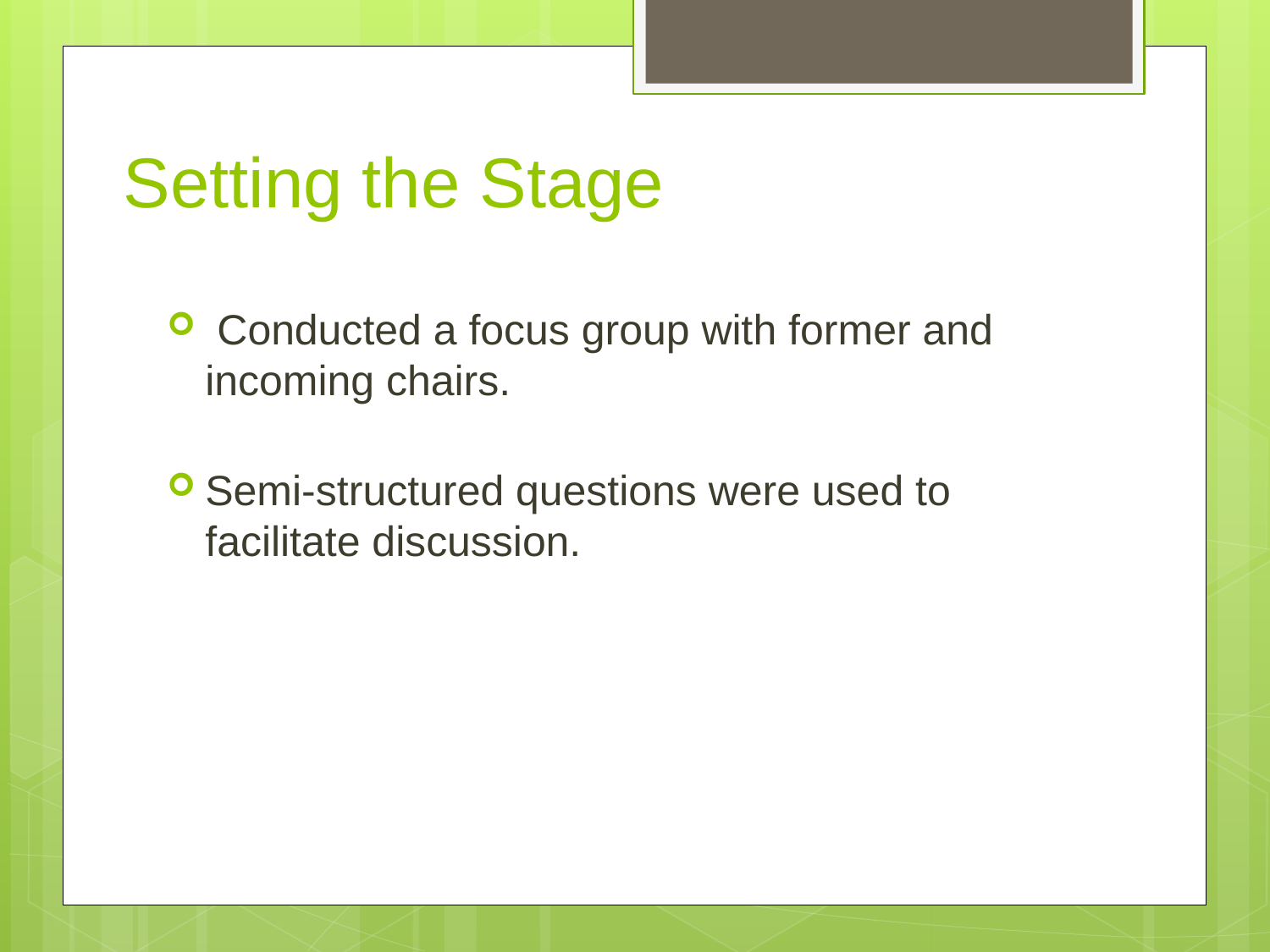

# Setting the Stage
 Conducted a focus group with former and incoming chairs.
Semi-structured questions were used to facilitate discussion.